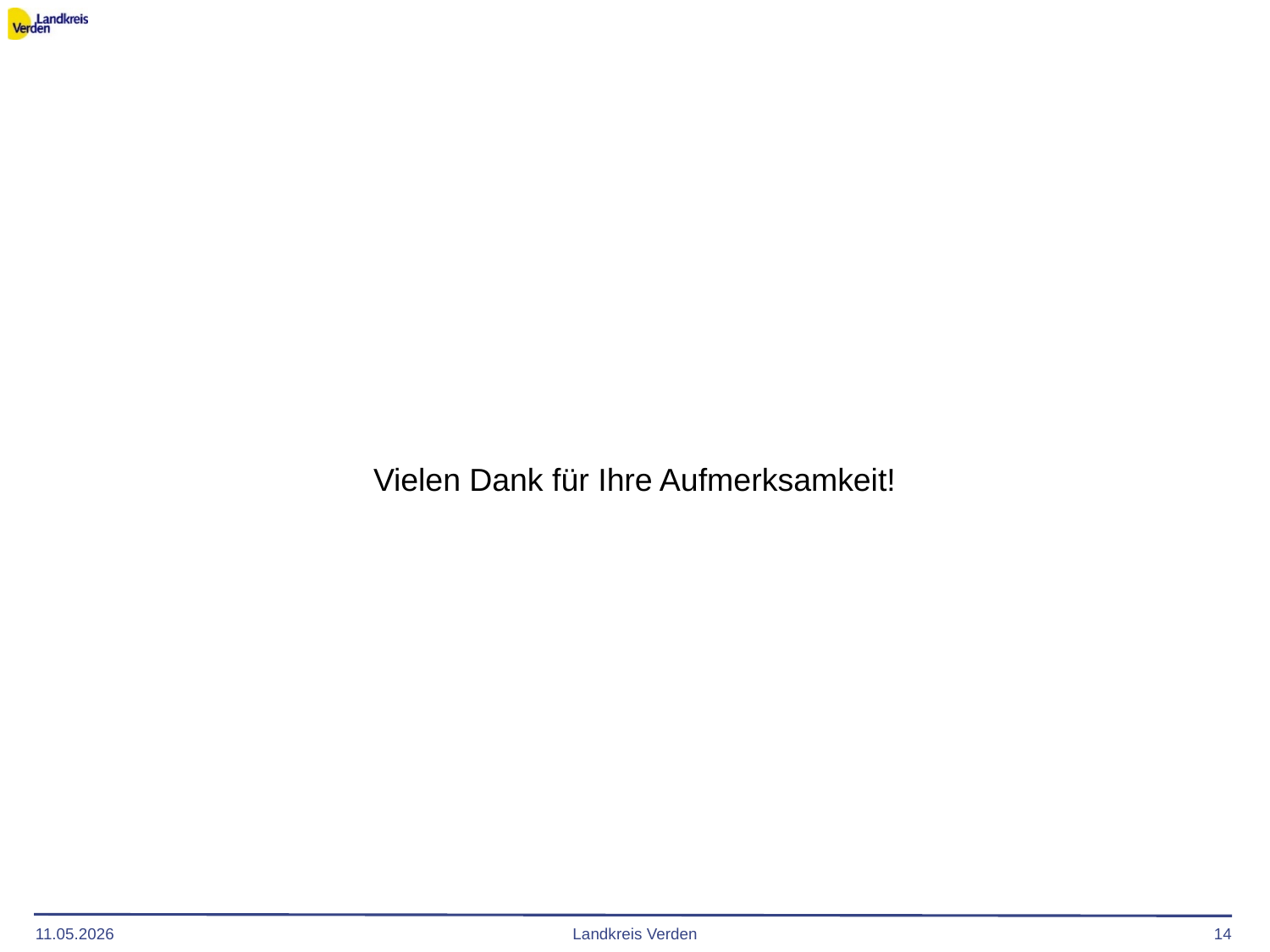

Vielen Dank für Ihre Aufmerksamkeit!
11.05.2026
Landkreis Verden
14